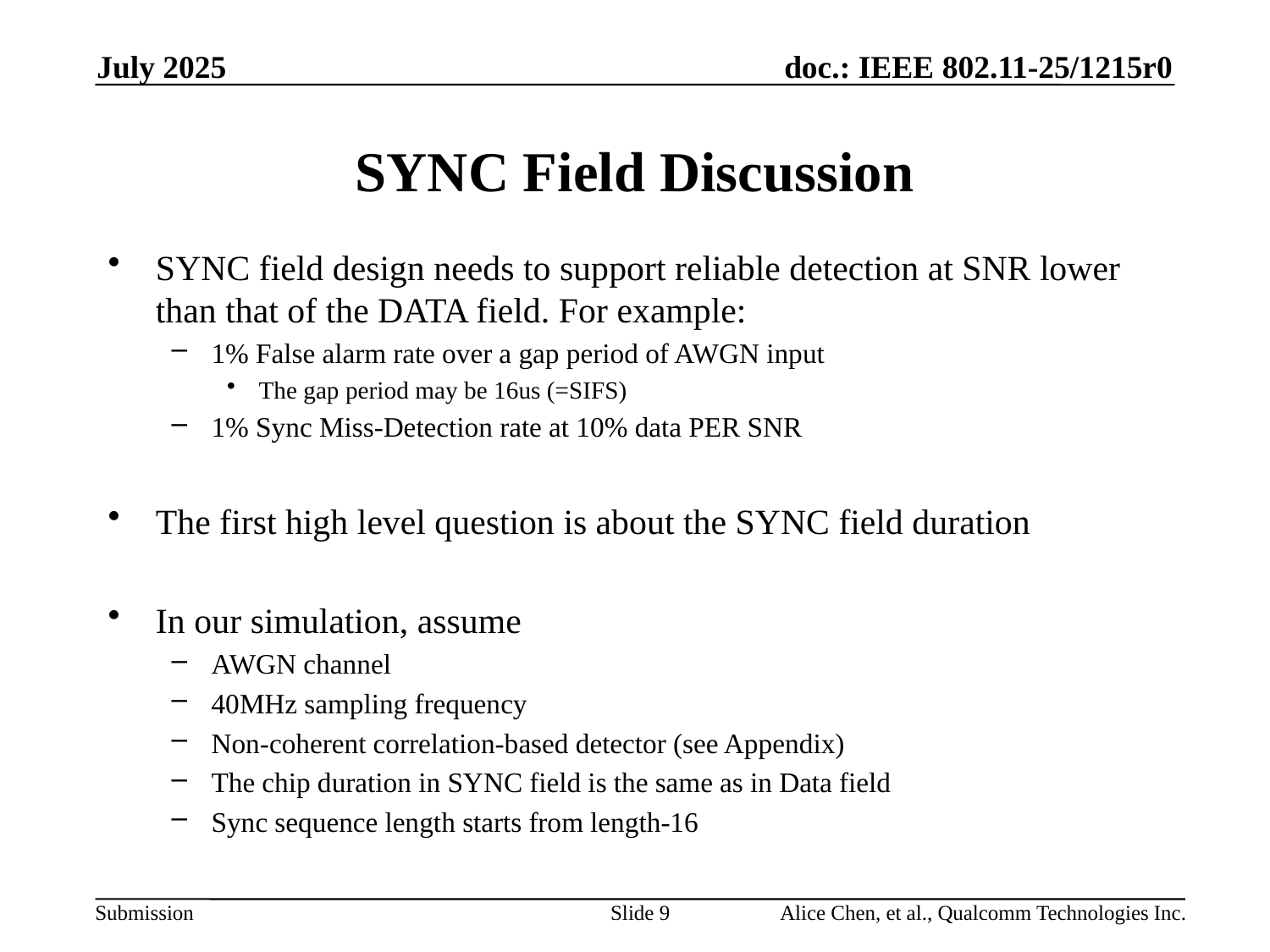

July 2025
# SYNC Field Discussion
SYNC field design needs to support reliable detection at SNR lower than that of the DATA field. For example:
1% False alarm rate over a gap period of AWGN input
The gap period may be 16us (=SIFS)
1% Sync Miss-Detection rate at 10% data PER SNR

The first high level question is about the SYNC field duration

In our simulation, assume
AWGN channel
40MHz sampling frequency
Non-coherent correlation-based detector (see Appendix)
The chip duration in SYNC field is the same as in Data field
Sync sequence length starts from length-16

Slide 9
Alice Chen, et al., Qualcomm Technologies Inc.